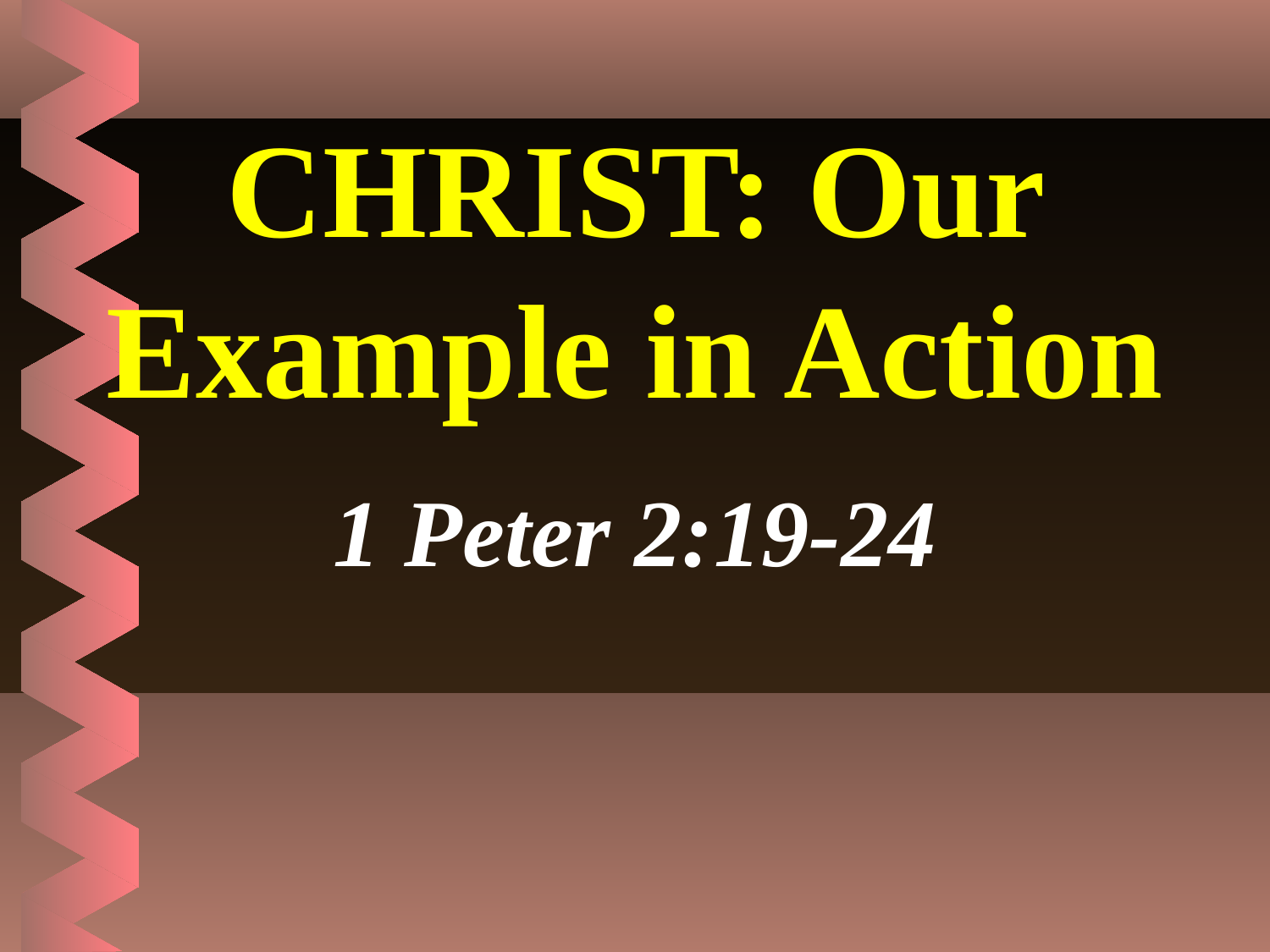

# CHRIST: Our Example in Action
1 Peter 2:19-24